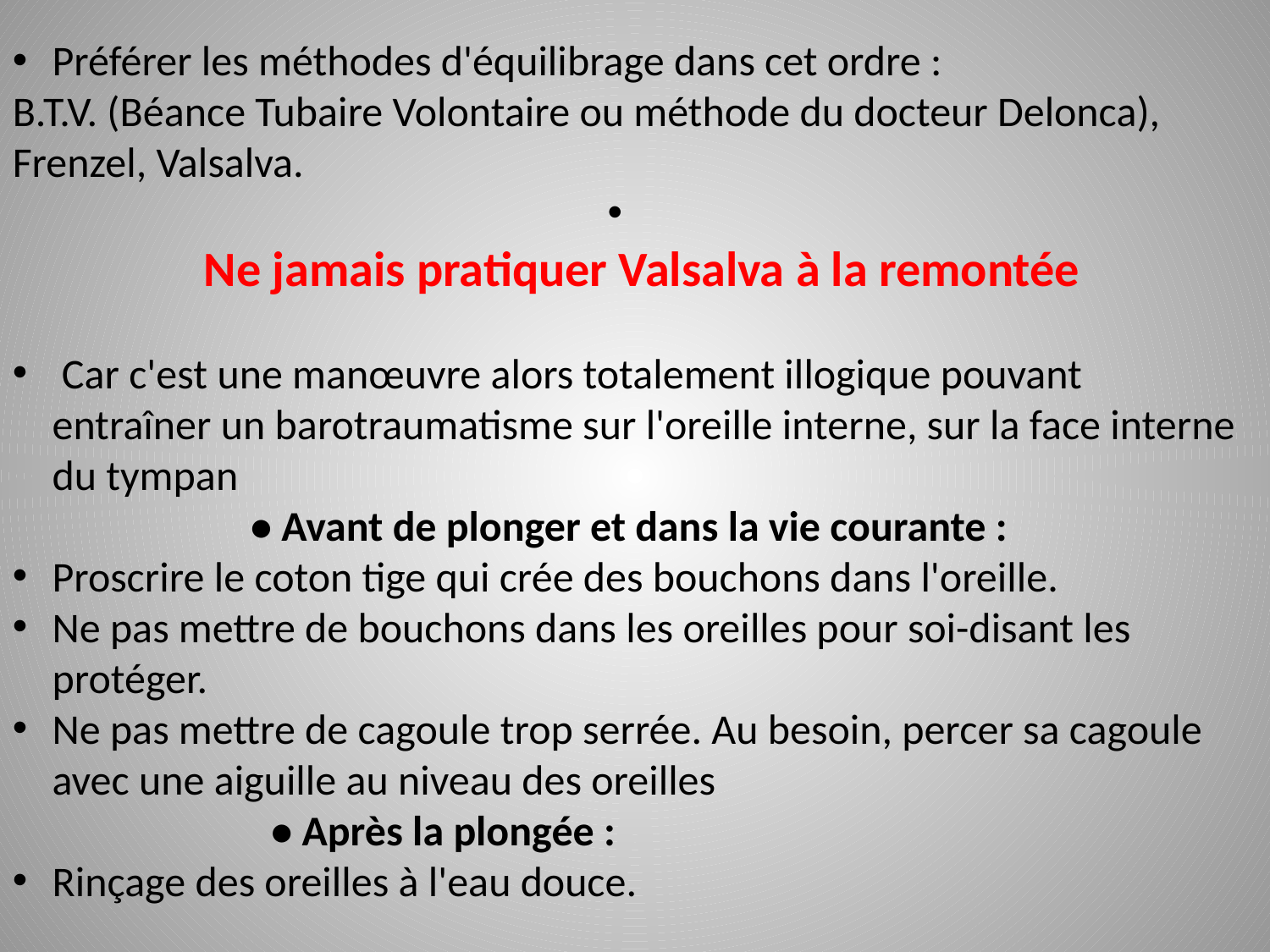

Préférer les méthodes d'équilibrage dans cet ordre :
B.T.V. (Béance Tubaire Volontaire ou méthode du docteur Delonca), Frenzel, Valsalva.
Ne jamais pratiquer Valsalva à la remontée

 Car c'est une manœuvre alors totalement illogique pouvant entraîner un barotraumatisme sur l'oreille interne, sur la face interne du tympan
                         • Avant de plonger et dans la vie courante :
Proscrire le coton tige qui crée des bouchons dans l'oreille.
Ne pas mettre de bouchons dans les oreilles pour soi-disant les protéger.
Ne pas mettre de cagoule trop serrée. Au besoin, percer sa cagoule avec une aiguille au niveau des oreilles
                       • Après la plongée :
Rinçage des oreilles à l'eau douce.